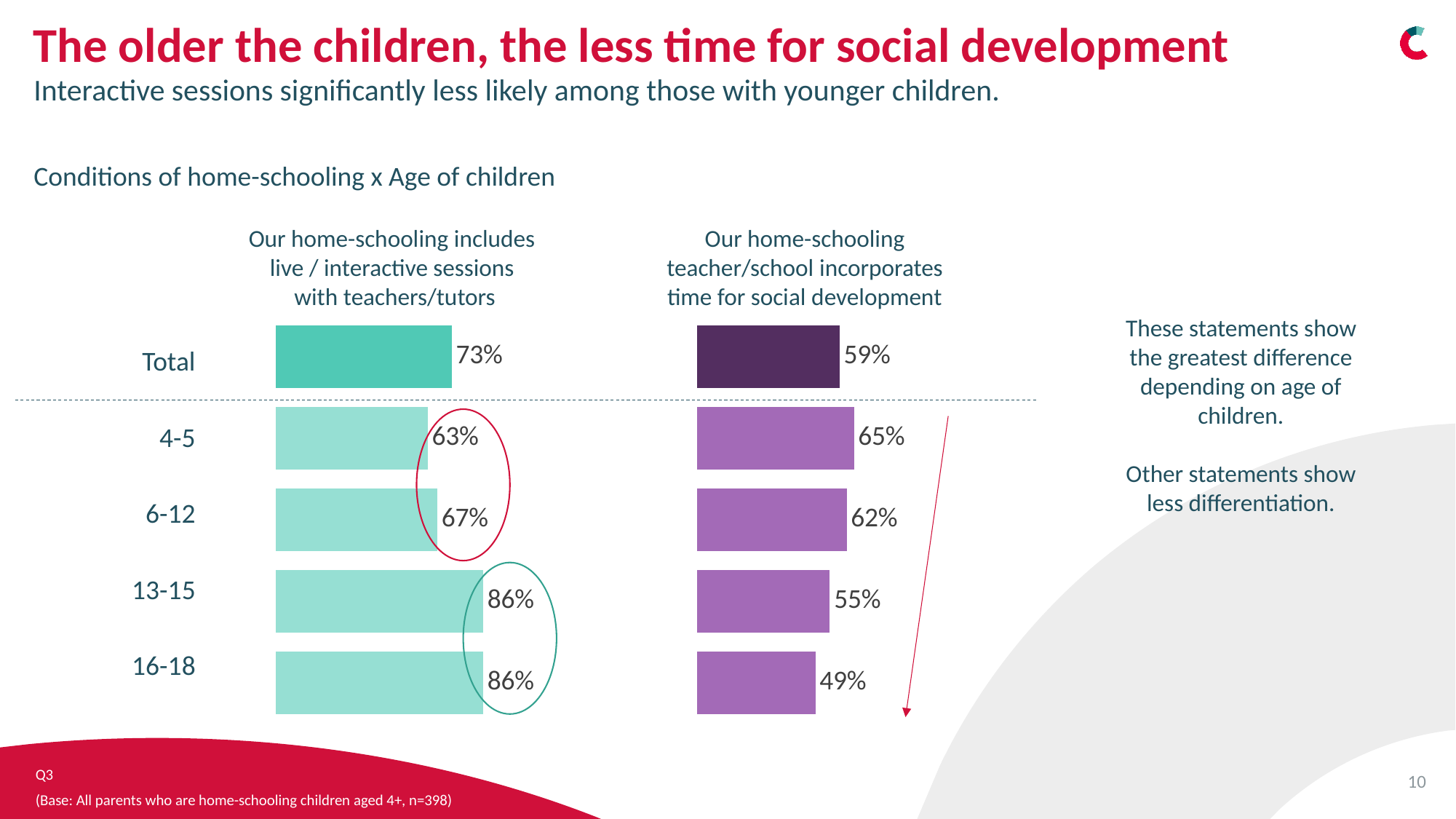

# The older the children, the less time for social development
Interactive sessions significantly less likely among those with younger children.
Conditions of home-schooling x Age of children
Our home-schooling includes
live / interactive sessions
with teachers/tutors
Our home-schooling teacher/school incorporates time for social development
These statements show the greatest difference depending on age of children.

Other statements show less differentiation.

### Chart

| Category | Our home-schooling includes live / interactive sessions with teachers/tutors |
|---|---|
| Total | 0.73 |
| '4-5 | 0.63 |
| '6-12 | 0.67 |
| '13-15 | 0.86 |
| '16-18 | 0.86 |

### Chart

| Category | Our home-schooling teacher/school incorporates time for social development such as unstructured engagement, ... and sustaining school-based friendship |
|---|---|
| Total | 0.59 |
| '4-5 | 0.65 |
| '6-12 | 0.62 |
| '13-15 | 0.55 |
| '16-18 | 0.49 |
| Total |
| --- |
| 4-5 |
| 6-12 |
| 13-15 |
| 16-18 |

10
Q3
(Base: All parents who are home-schooling children aged 4+, n=398)